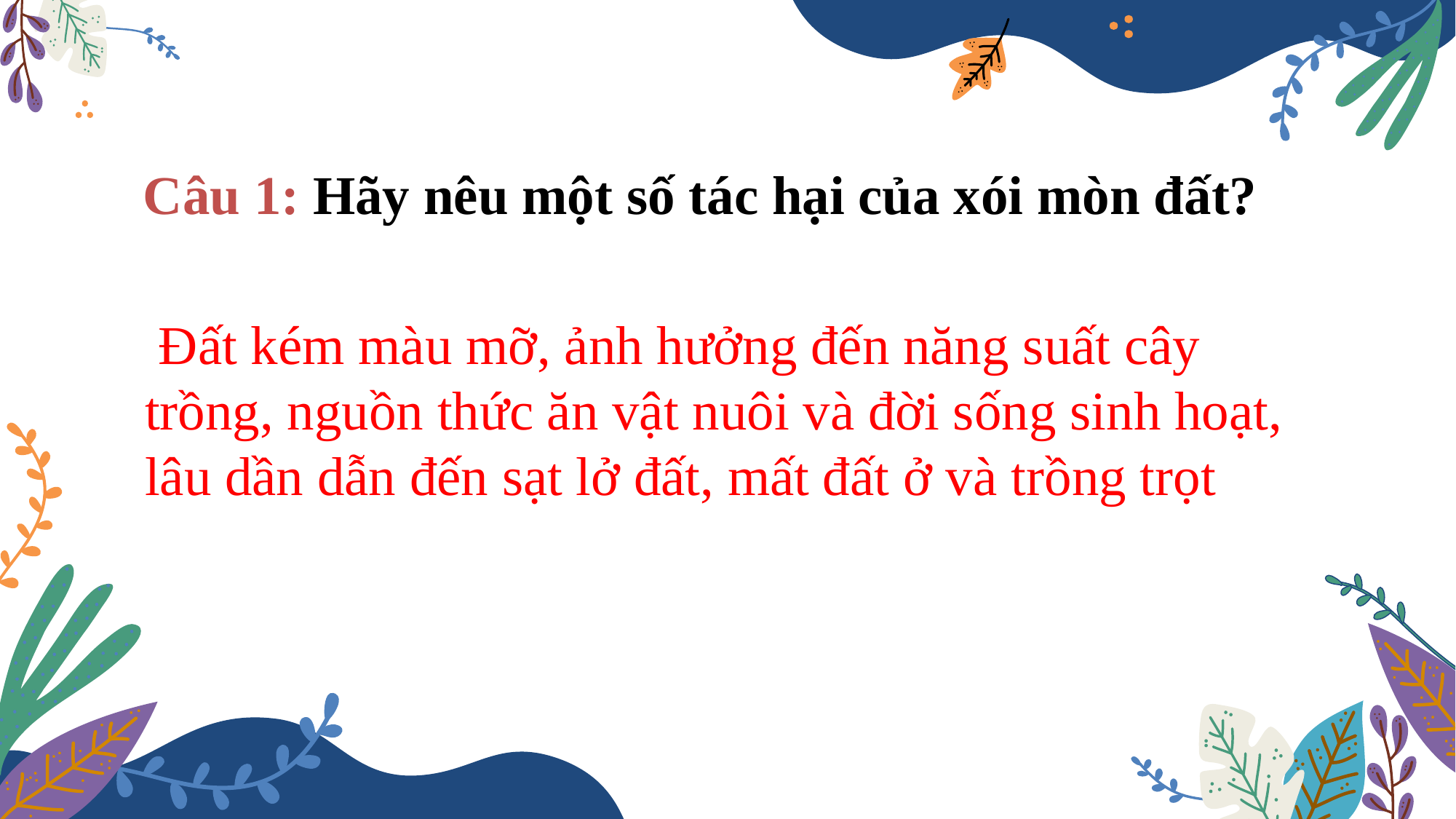

Câu 1: Hãy nêu một số tác hại của xói mòn đất?
 Đất kém màu mỡ, ảnh hưởng đến năng suất cây trồng, nguồn thức ăn vật nuôi và đời sống sinh hoạt, lâu dần dẫn đến sạt lở đất, mất đất ở và trồng trọt